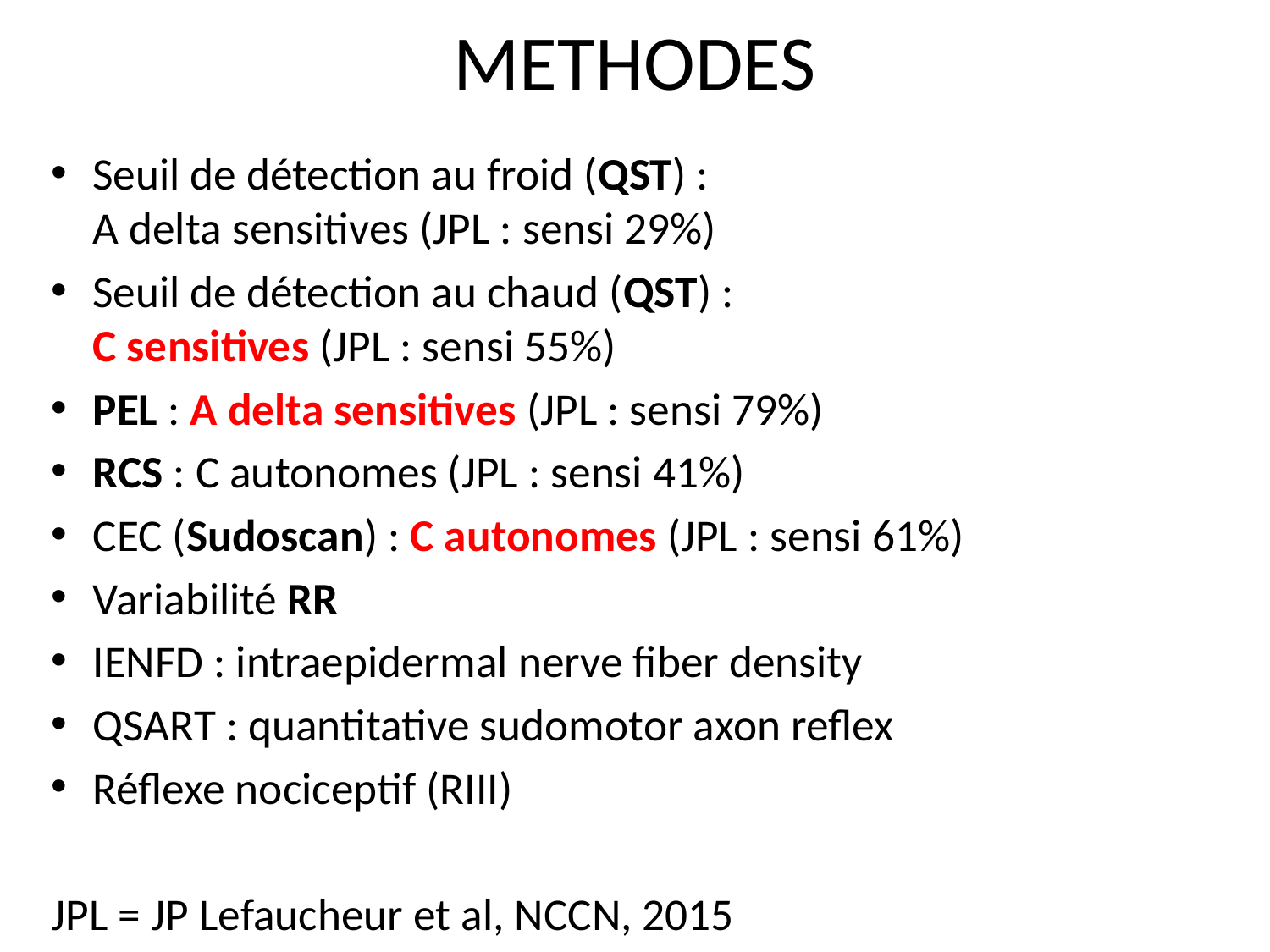

# METHODES
Seuil de détection au froid (QST) :
A delta sensitives (JPL : sensi 29%)
Seuil de détection au chaud (QST) :
C sensitives (JPL : sensi 55%)
PEL : A delta sensitives (JPL : sensi 79%)
RCS : C autonomes (JPL : sensi 41%)
CEC (Sudoscan) : C autonomes (JPL : sensi 61%)
Variabilité RR
IENFD : intraepidermal nerve fiber density
QSART : quantitative sudomotor axon reflex
Réflexe nociceptif (RIII)

JPL = JP Lefaucheur et al, NCCN, 2015